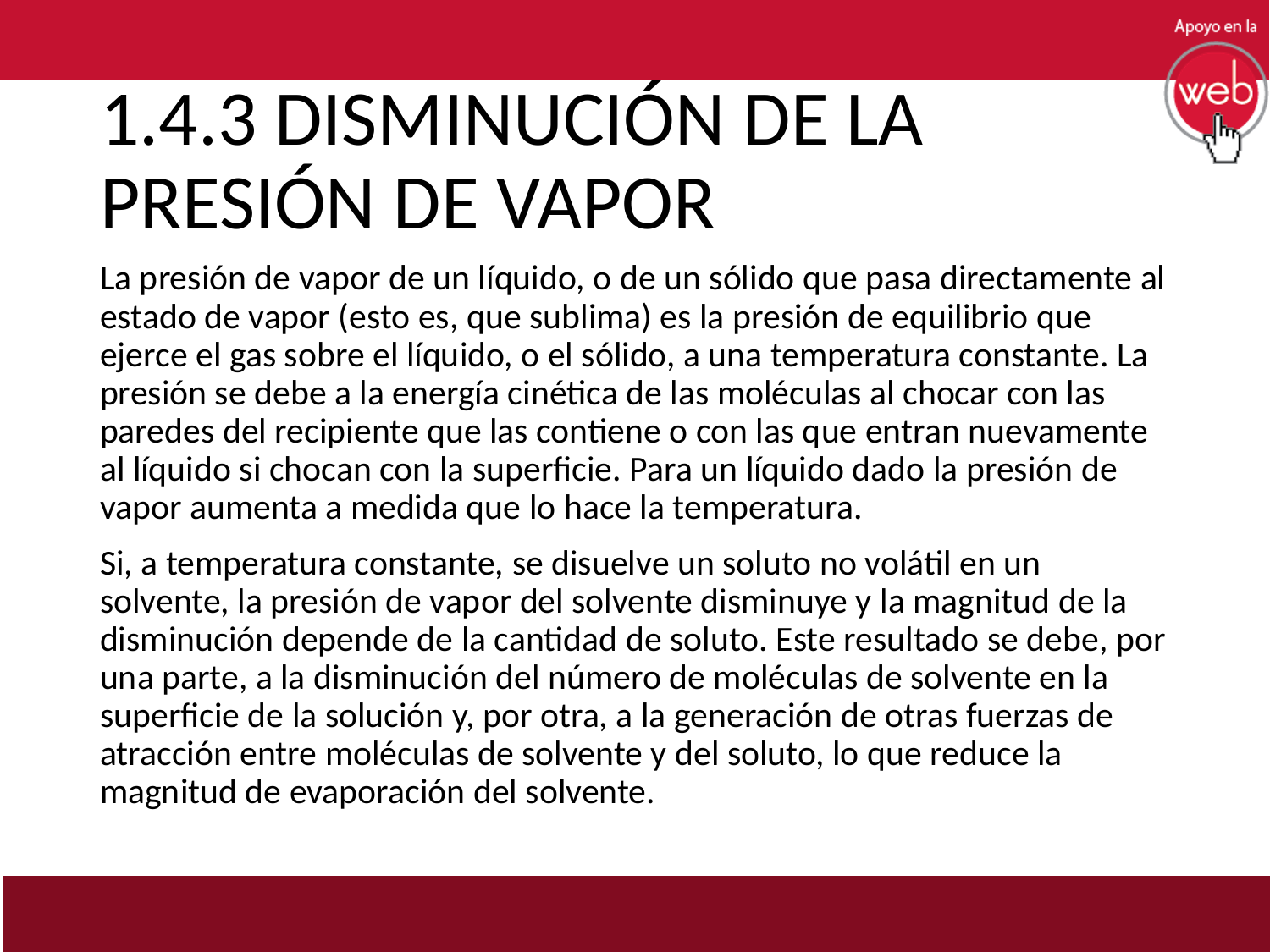

# 1.4.3 DISMINUCIÓN DE LA PRESIÓN DE VAPOR
La presión de vapor de un líquido, o de un sólido que pasa directamente al estado de vapor (esto es, que sublima) es la presión de equilibrio que ejerce el gas sobre el líquido, o el sólido, a una temperatura constante. La presión se debe a la energía cinética de las moléculas al chocar con las paredes del recipiente que las contiene o con las que entran nuevamente al líquido si chocan con la superficie. Para un líquido dado la presión de vapor aumenta a medida que lo hace la temperatura.
Si, a temperatura constante, se disuelve un soluto no volátil en un solvente, la presión de vapor del solvente disminuye y la magnitud de la disminución depende de la cantidad de soluto. Este resultado se debe, por una parte, a la disminución del número de moléculas de solvente en la superficie de la solución y, por otra, a la generación de otras fuerzas de atracción entre moléculas de solvente y del soluto, lo que reduce la magnitud de evaporación del solvente.